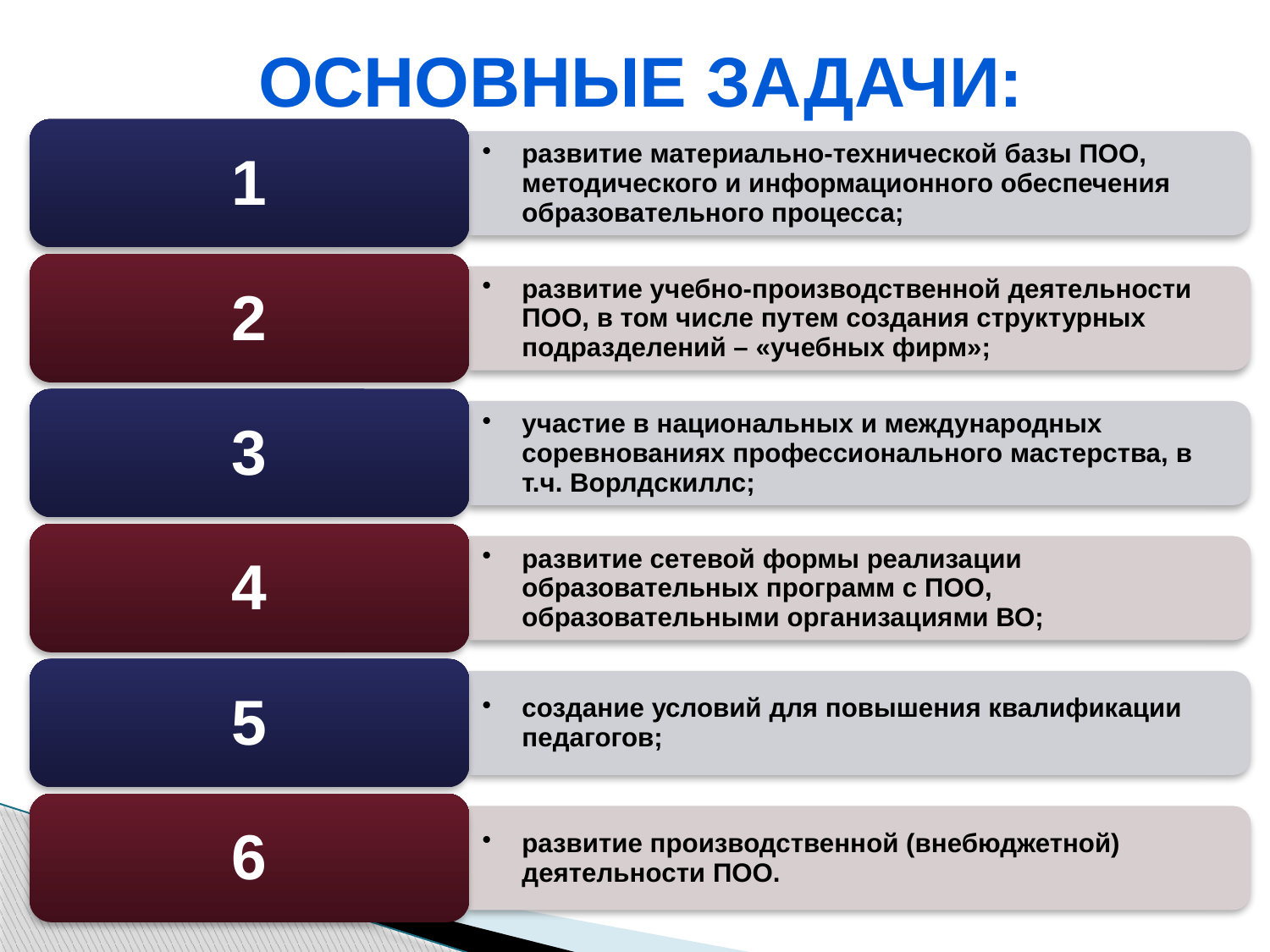

# Основные задачи:
1
развитие материально-технической базы ПОО, методического и информационного обеспечения образовательного процесса;
2
развитие учебно-производственной деятельности ПОО, в том числе путем создания структурных подразделений – «учебных фирм»;
3
участие в национальных и международных соревнованиях профессионального мастерства, в т.ч. Ворлдскиллс;
4
5
6
развитие сетевой формы реализации образовательных программ с ПОО, образовательными организациями ВО;
создание условий для повышения квалификации педагогов;
развитие производственной (внебюджетной) деятельности ПОО.